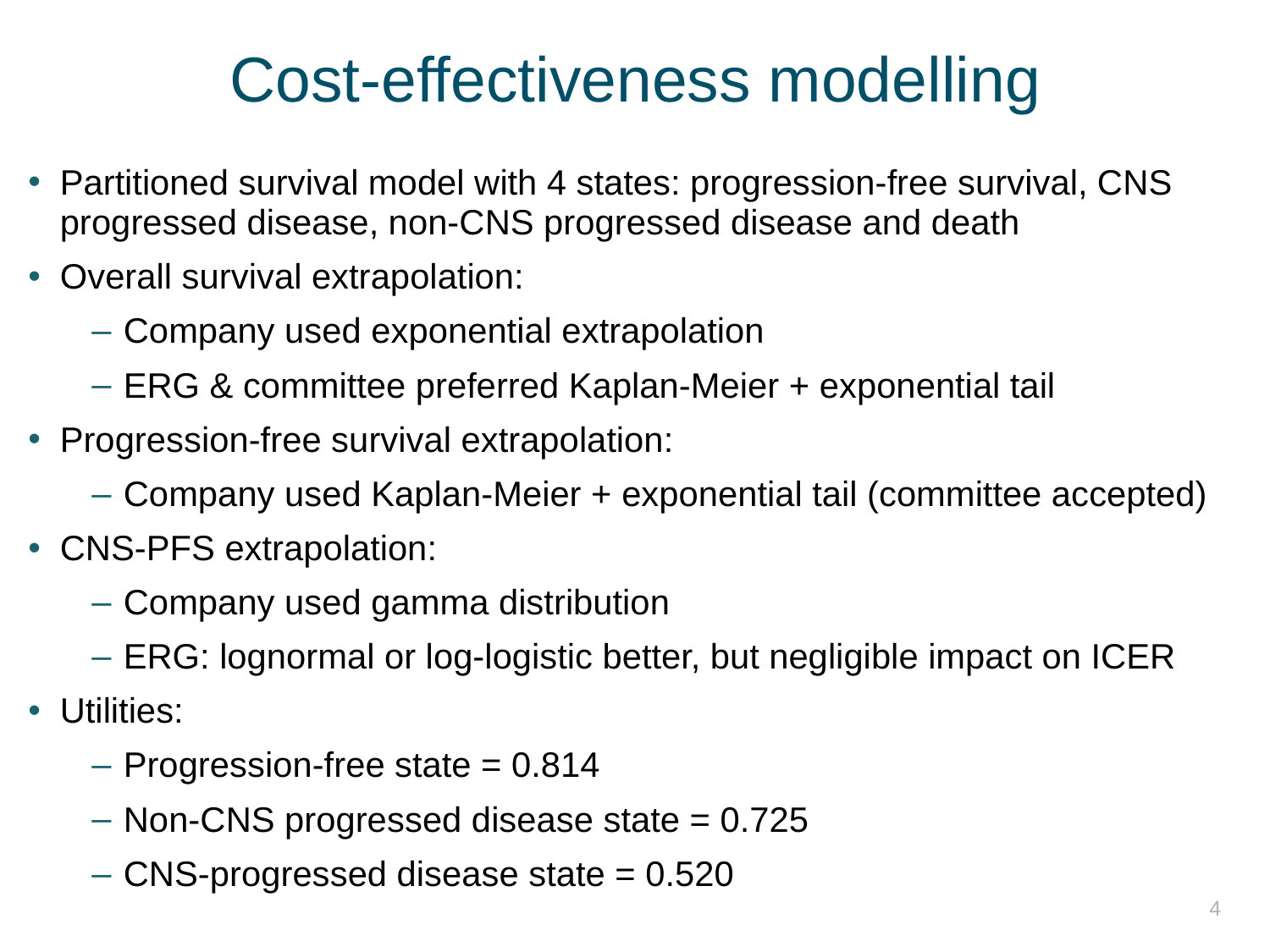

# Cost-effectiveness modelling
Partitioned survival model with 4 states: progression-free survival, CNS progressed disease, non-CNS progressed disease and death
Overall survival extrapolation:
Company used exponential extrapolation
ERG & committee preferred Kaplan-Meier + exponential tail
Progression-free survival extrapolation:
Company used Kaplan-Meier + exponential tail (committee accepted)
CNS-PFS extrapolation:
Company used gamma distribution
ERG: lognormal or log-logistic better, but negligible impact on ICER
Utilities:
Progression-free state = 0.814
Non-CNS progressed disease state = 0.725
CNS-progressed disease state = 0.520

4